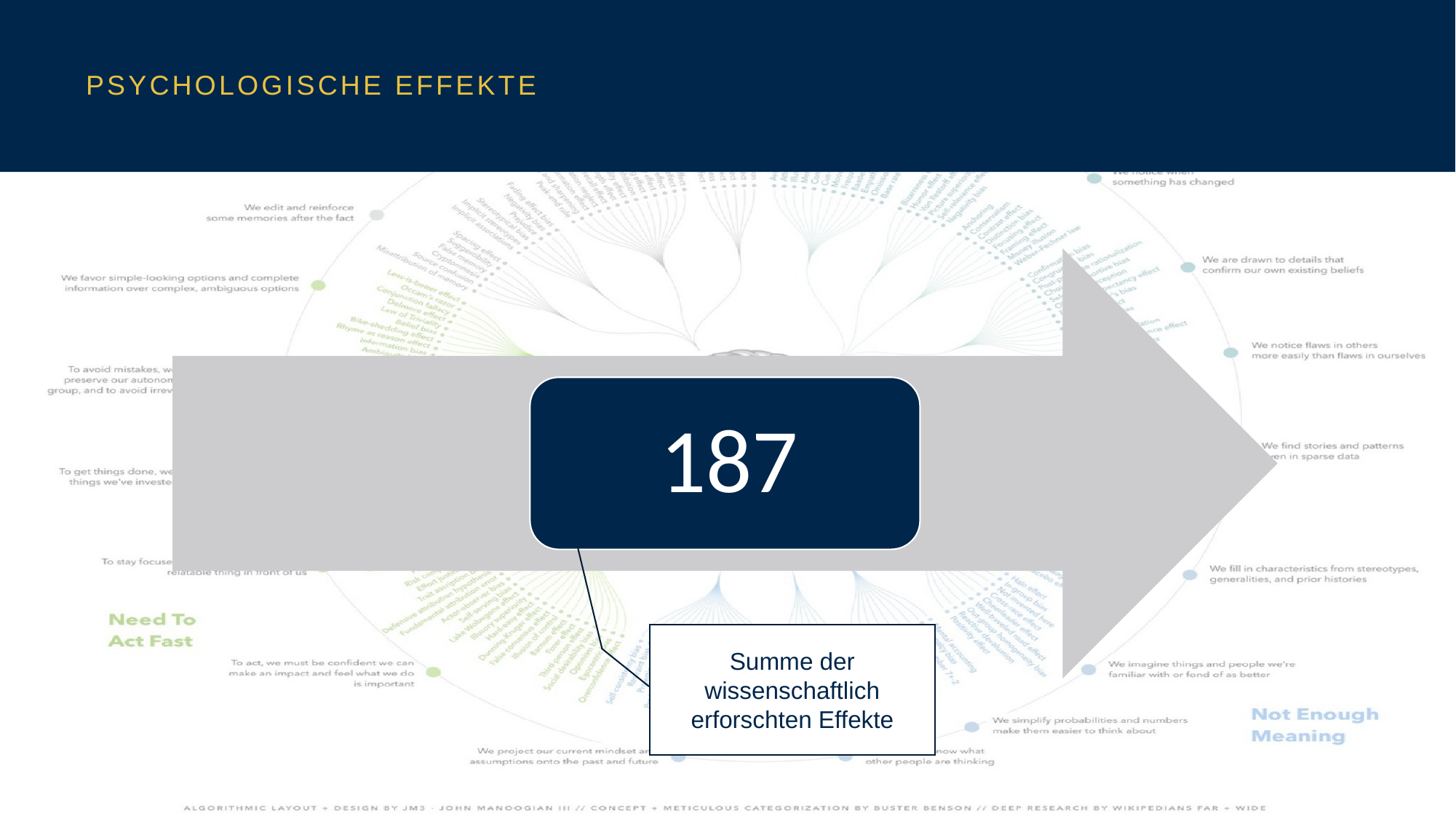

# Psychologische Effekte
187
Summe der wissenschaftlich erforschten Effekte